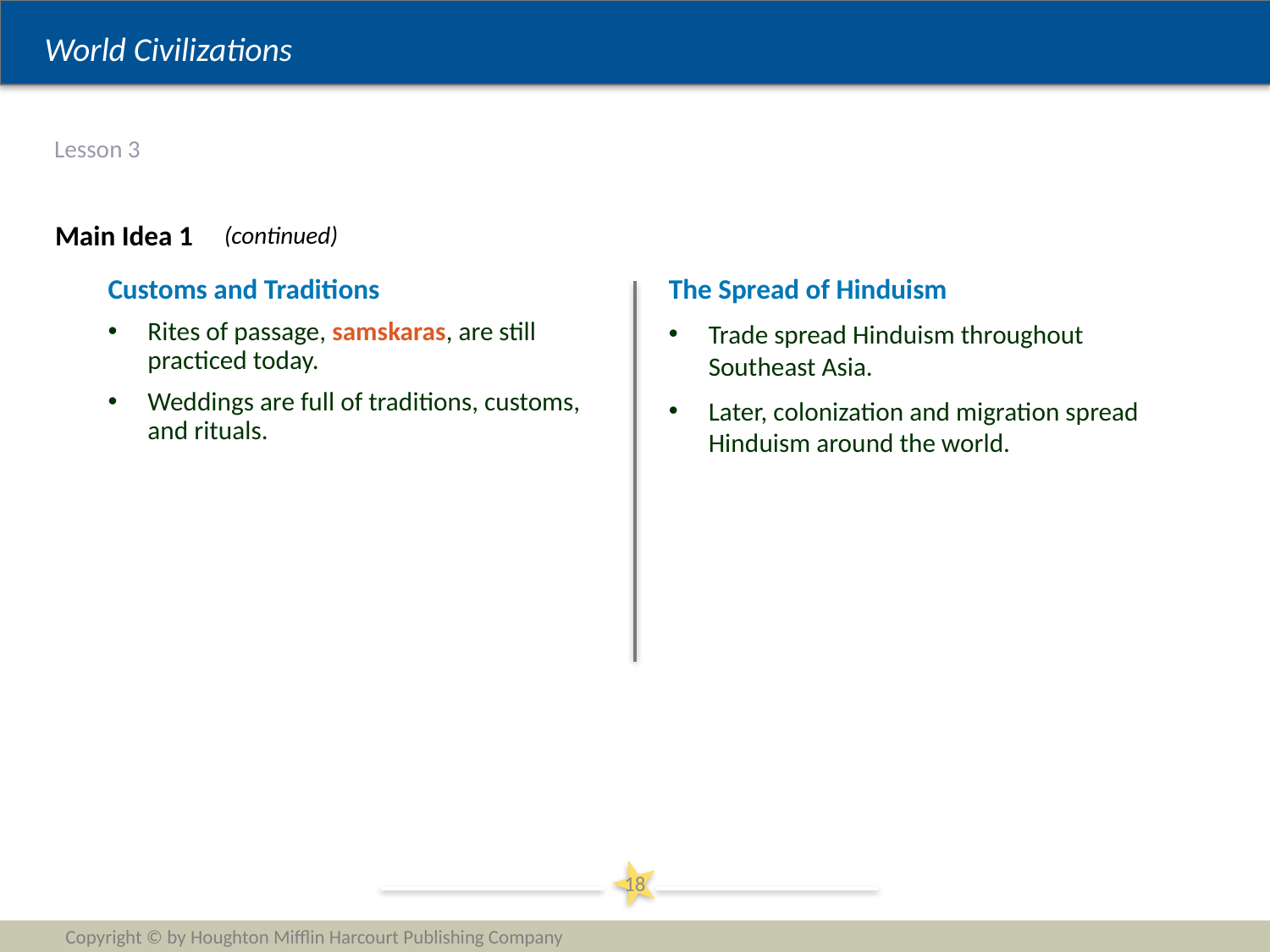

# Lesson 3
Main Idea 1
(continued)
Customs and Traditions
Rites of passage, samskaras, are still practiced today.
Weddings are full of traditions, customs, and rituals.
The Spread of Hinduism
Trade spread Hinduism throughout Southeast Asia.
Later, colonization and migration spread Hinduism around the world.
18
Copyright © by Houghton Mifflin Harcourt Publishing Company